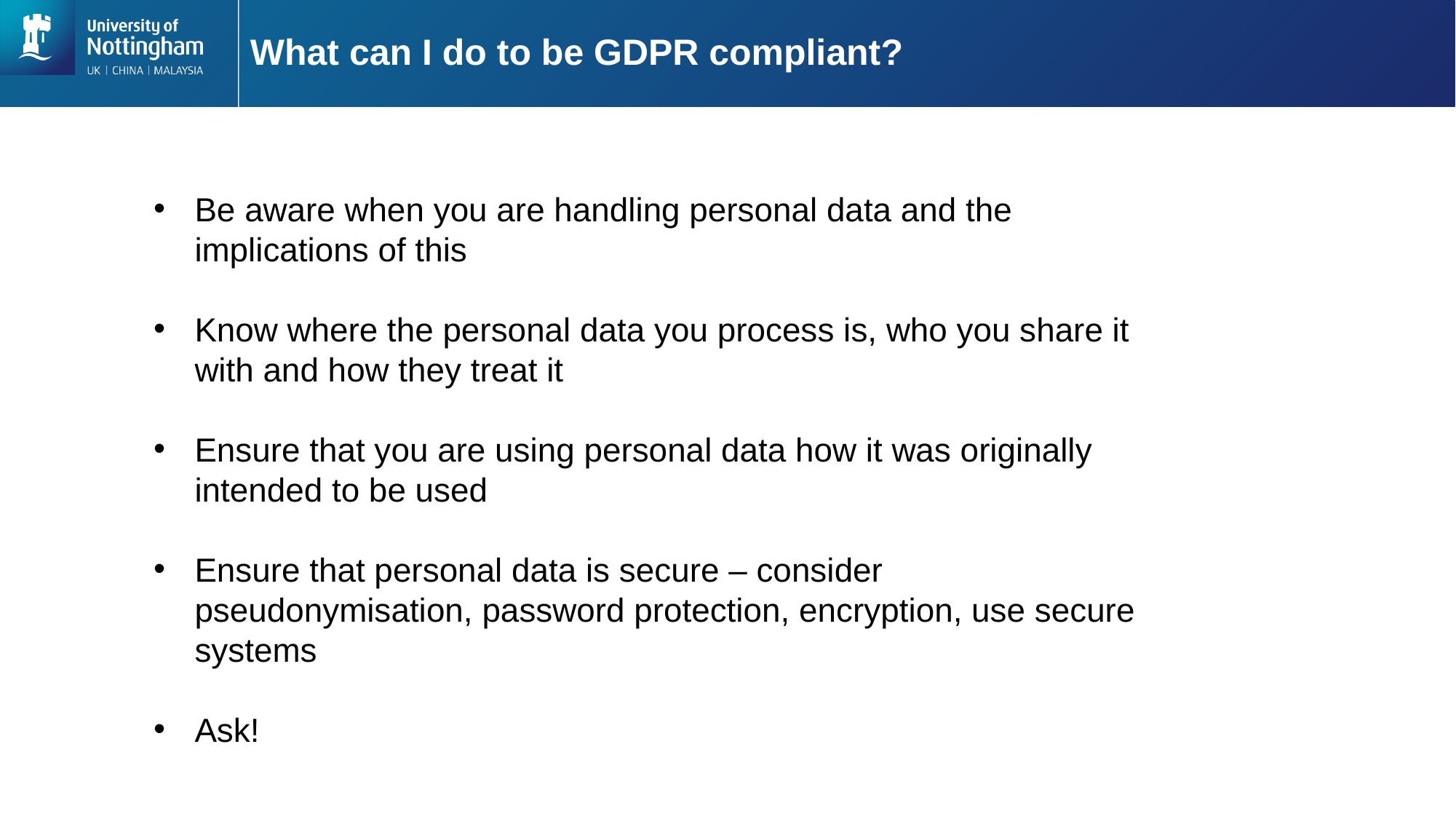

# What can I do to be GDPR compliant?
Be aware when you are handling personal data and the implications of this

Know where the personal data you process is, who you share it with and how they treat it
Ensure that you are using personal data how it was originally intended to be used
Ensure that personal data is secure – consider pseudonymisation, password protection, encryption, use secure systems
Ask!